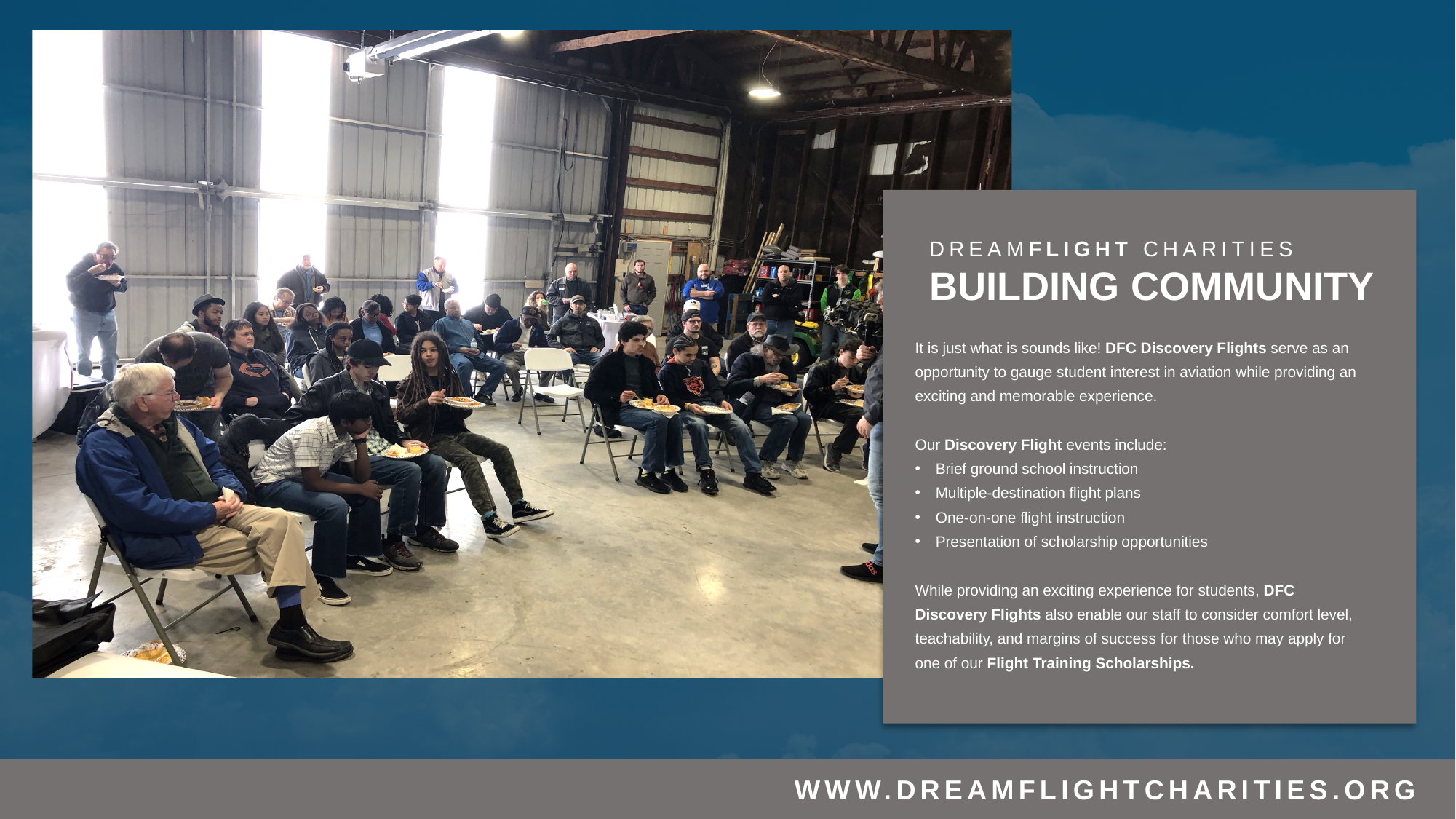

DREAMFLIGHT CHARITIES
BUILDING COMMUNITY
It is just what is sounds like! DFC Discovery Flights serve as an opportunity to gauge student interest in aviation while providing an exciting and memorable experience.

Our Discovery Flight events include:
Brief ground school instruction
Multiple-destination flight plans
One-on-one flight instruction
Presentation of scholarship opportunities

While providing an exciting experience for students, DFC Discovery Flights also enable our staff to consider comfort level, teachability, and margins of success for those who may apply for one of our Flight Training Scholarships.

WWW.DREAMFLIGHTCHARITIES.ORG